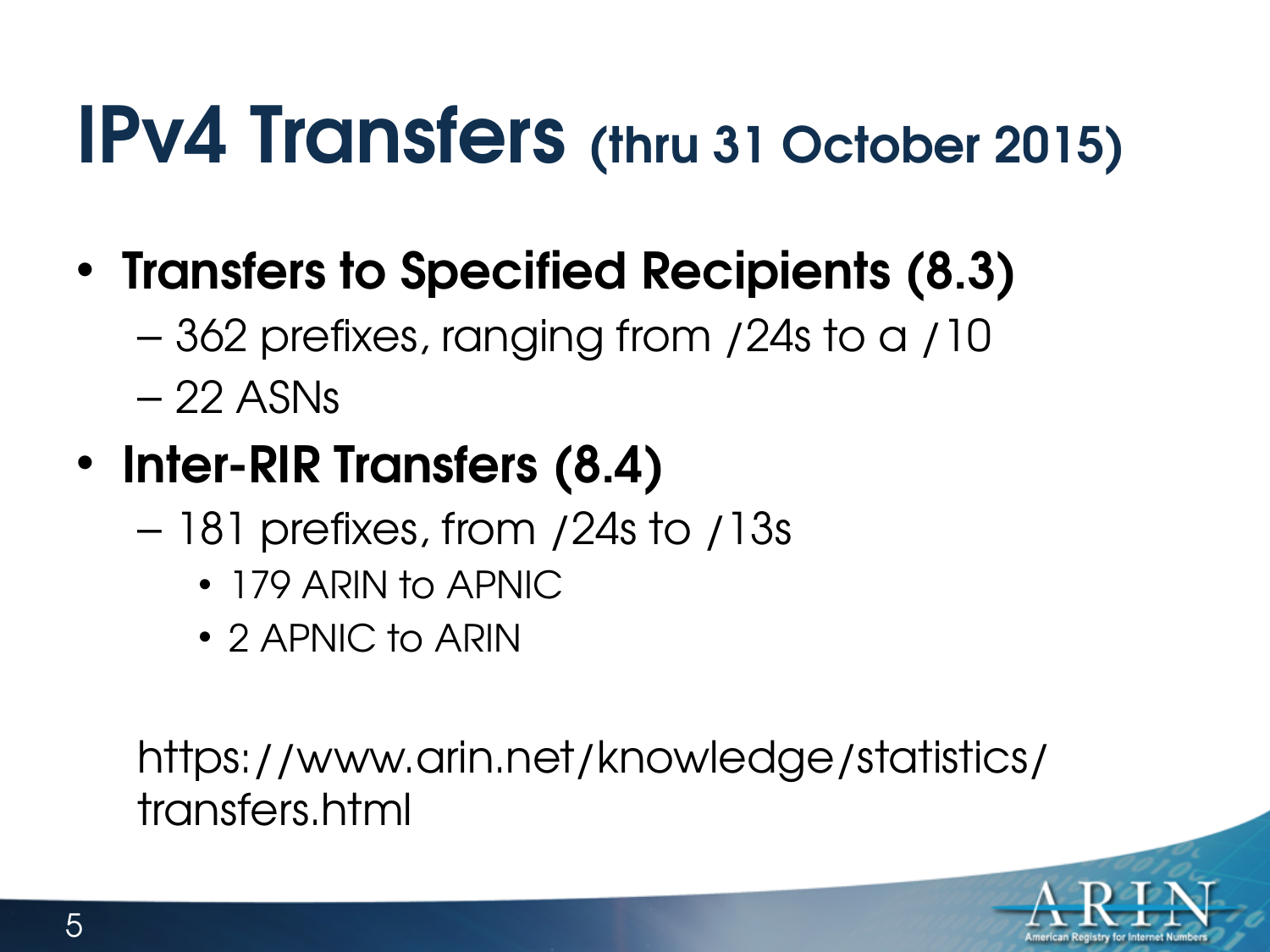

# IPv4 Transfers (thru 31 October 2015)
Transfers to Specified Recipients (8.3)
362 prefixes, ranging from /24s to a /10
22 ASNs
Inter-RIR Transfers (8.4)
181 prefixes, from /24s to /13s
179 ARIN to APNIC
2 APNIC to ARIN

https://www.arin.net/knowledge/statistics/transfers.html

5